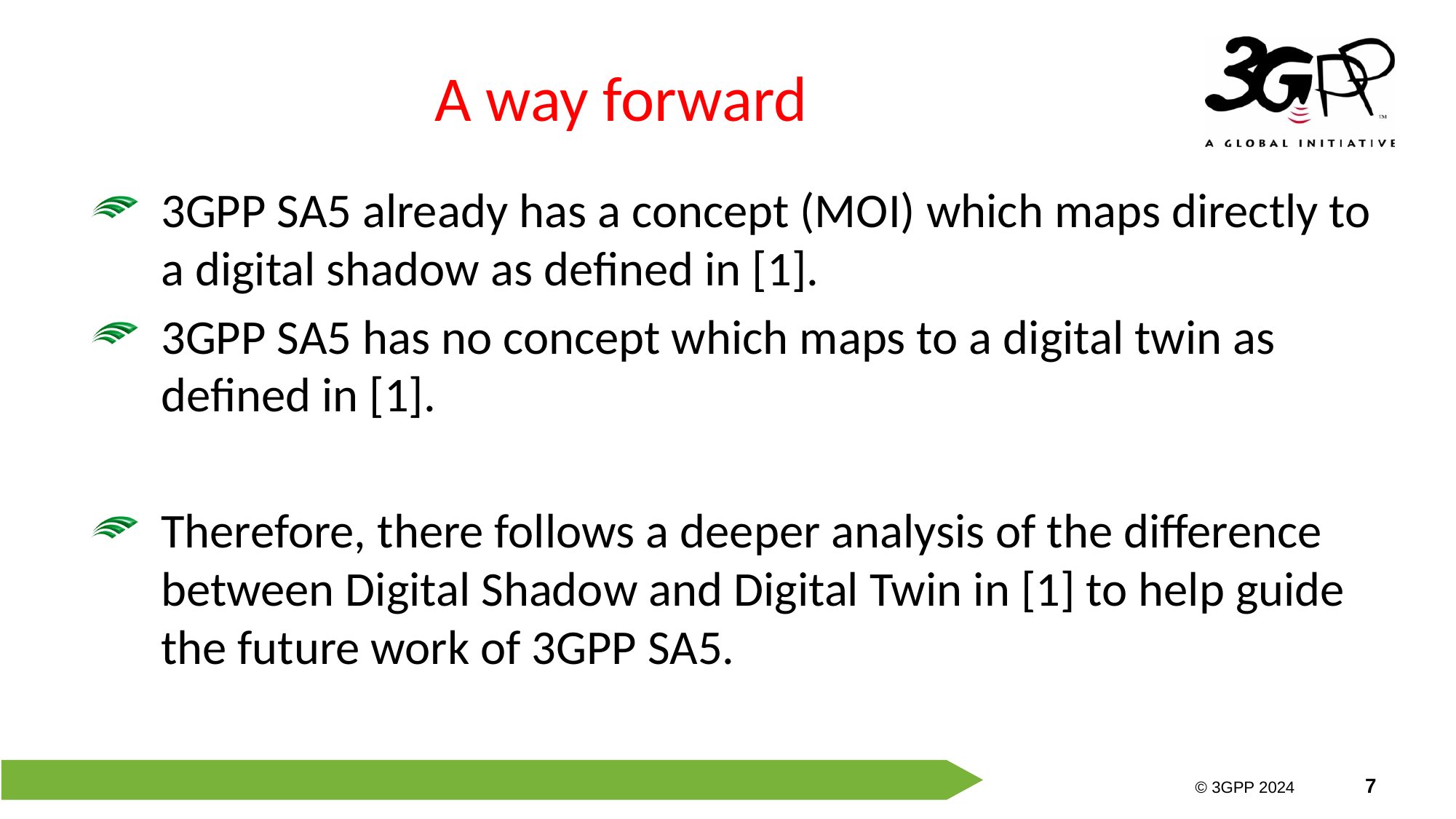

# A way forward
3GPP SA5 already has a concept (MOI) which maps directly to a digital shadow as defined in [1].
3GPP SA5 has no concept which maps to a digital twin as defined in [1].

Therefore, there follows a deeper analysis of the difference between Digital Shadow and Digital Twin in [1] to help guide the future work of 3GPP SA5.